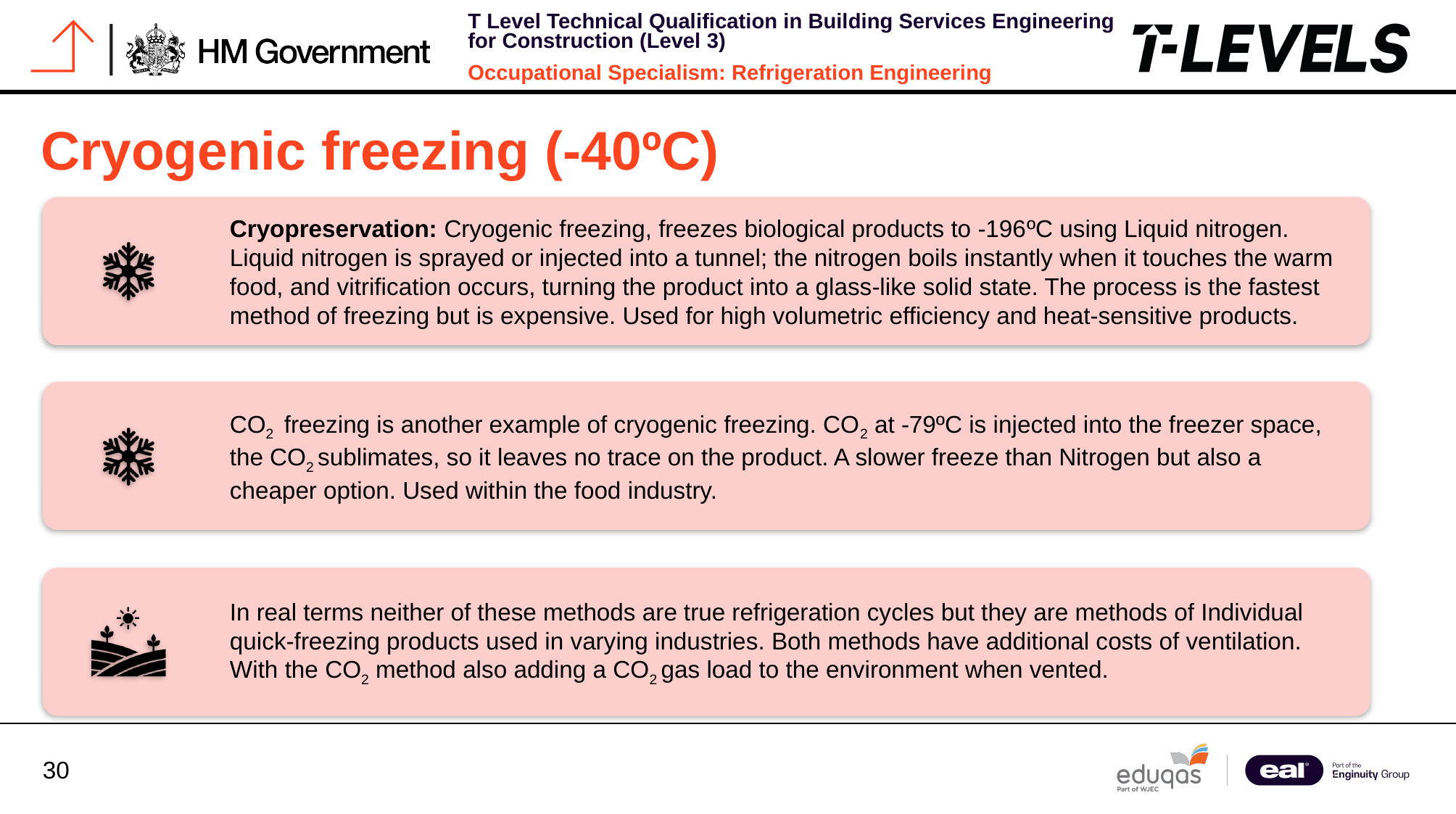

# Cryogenic freezing (-40ºC)
Cryopreservation: Cryogenic freezing, freezes biological products to -196ºC using Liquid nitrogen. Liquid nitrogen is sprayed or injected into a tunnel; the nitrogen boils instantly when it touches the warm food, and vitrification occurs, turning the product into a glass-like solid state. The process is the fastest method of freezing but is expensive. Used for high volumetric efficiency and heat-sensitive products.
CO2  freezing is another example of cryogenic freezing. CO2 at -79ºC is injected into the freezer space, the CO2 sublimates, so it leaves no trace on the product. A slower freeze than Nitrogen but also a cheaper option. Used within the food industry.
In real terms neither of these methods are true refrigeration cycles but they are methods of Individual quick-freezing products used in varying industries. Both methods have additional costs of ventilation. With the CO2 method also adding a CO2 gas load to the environment when vented.